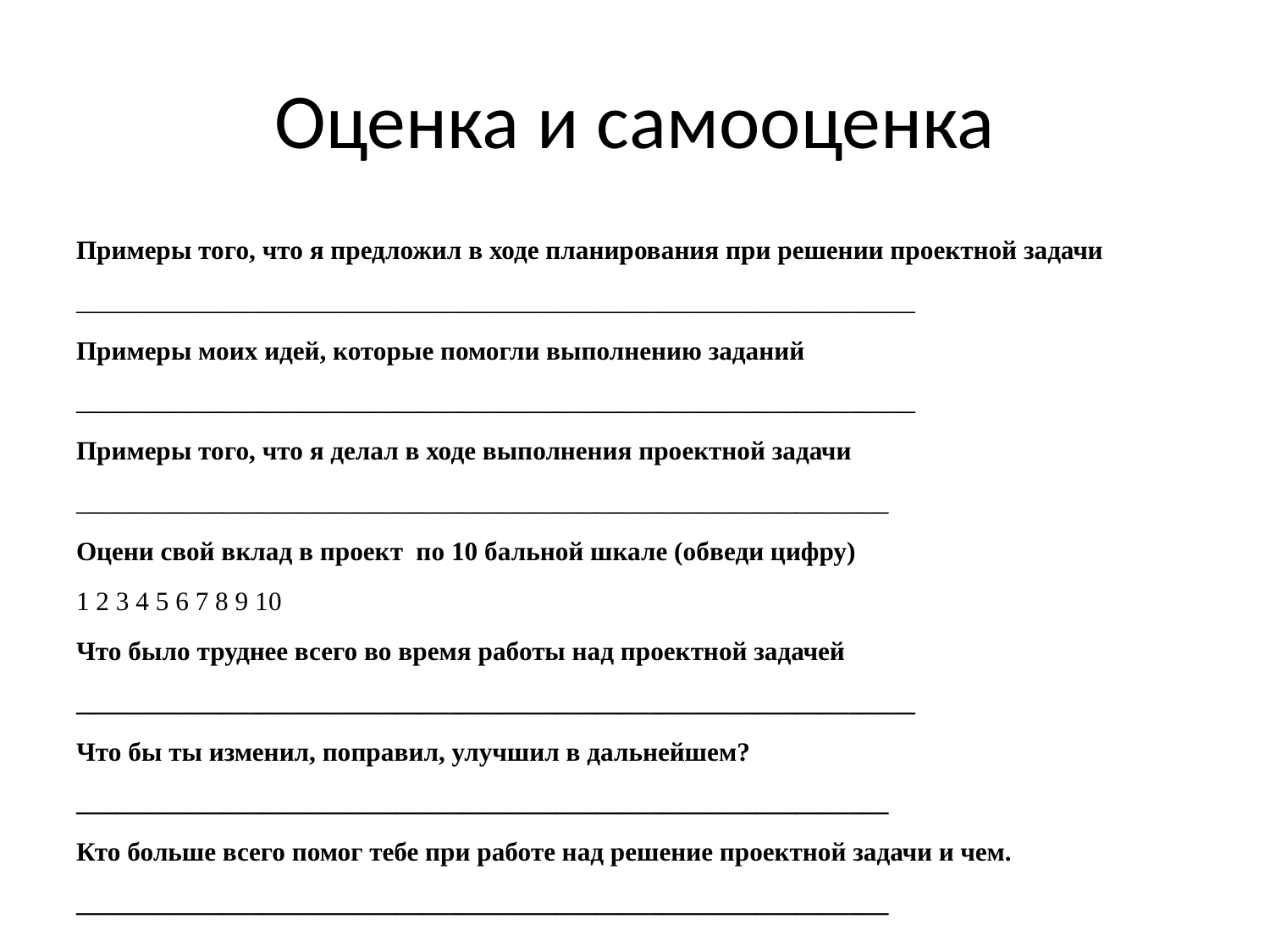

# Оценка и самооценка
Примеры того, что я предложил в ходе планирования при решении проектной задачи
_______________________________________________________________
Примеры моих идей, которые помогли выполнению заданий
_______________________________________________________________
Примеры того, что я делал в ходе выполнения проектной задачи
_____________________________________________________________
Оцени свой вклад в проект  по 10 бальной шкале (обведи цифру)
1 2 3 4 5 6 7 8 9 10
Что было труднее всего во время работы над проектной задачей
_______________________________________________________________
Что бы ты изменил, поправил, улучшил в дальнейшем?
_____________________________________________________________
Кто больше всего помог тебе при работе над решение проектной задачи и чем.
_____________________________________________________________